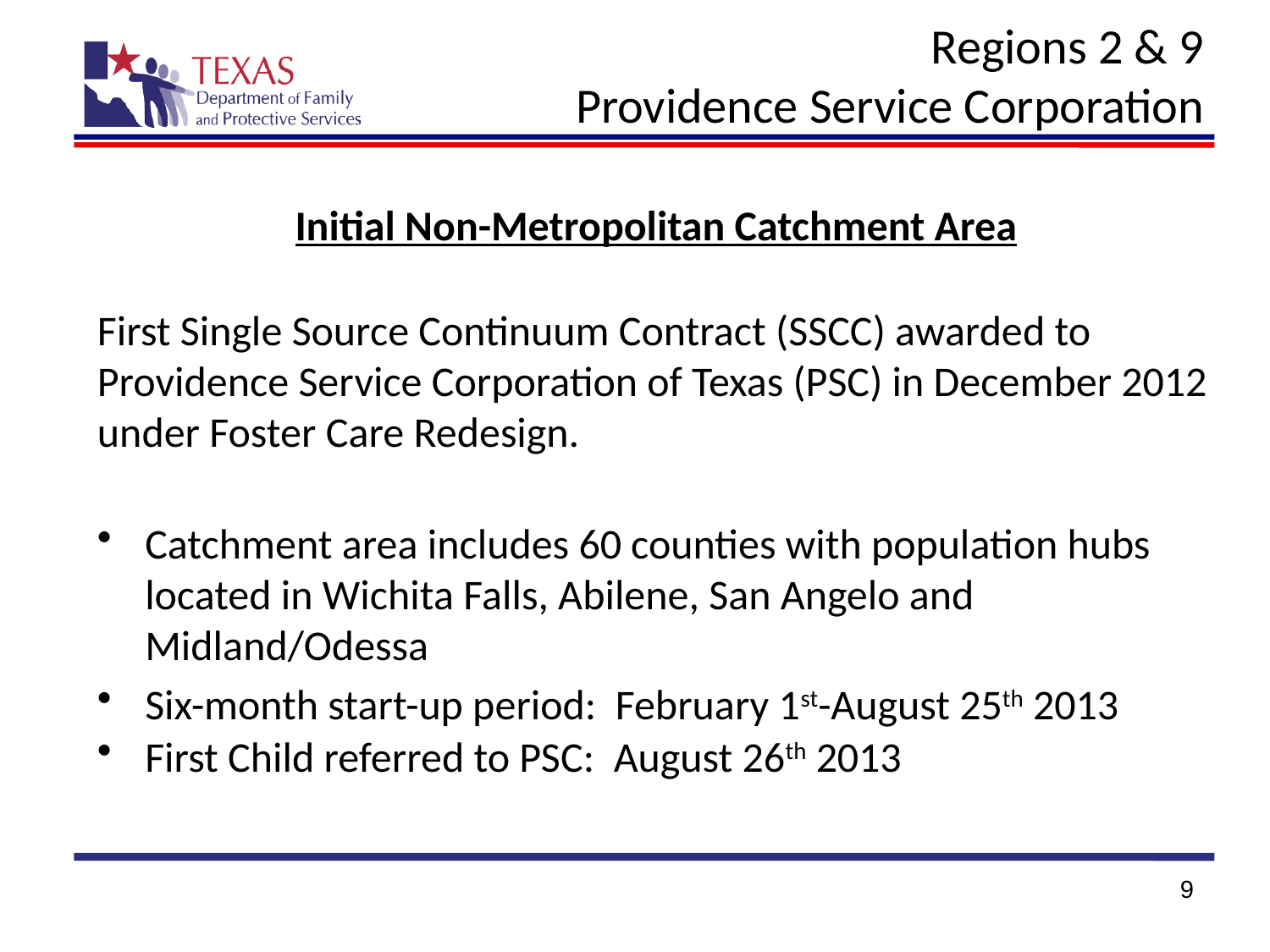

# Regions 2 & 9 Providence Service Corporation

Initial Non-Metropolitan Catchment Area

First Single Source Continuum Contract (SSCC) awarded to Providence Service Corporation of Texas (PSC) in December 2012 under Foster Care Redesign.

Catchment area includes 60 counties with population hubs located in Wichita Falls, Abilene, San Angelo and Midland/Odessa
Six-month start-up period:  February 1st-August 25th 2013
First Child referred to PSC:  August 26th 2013

9